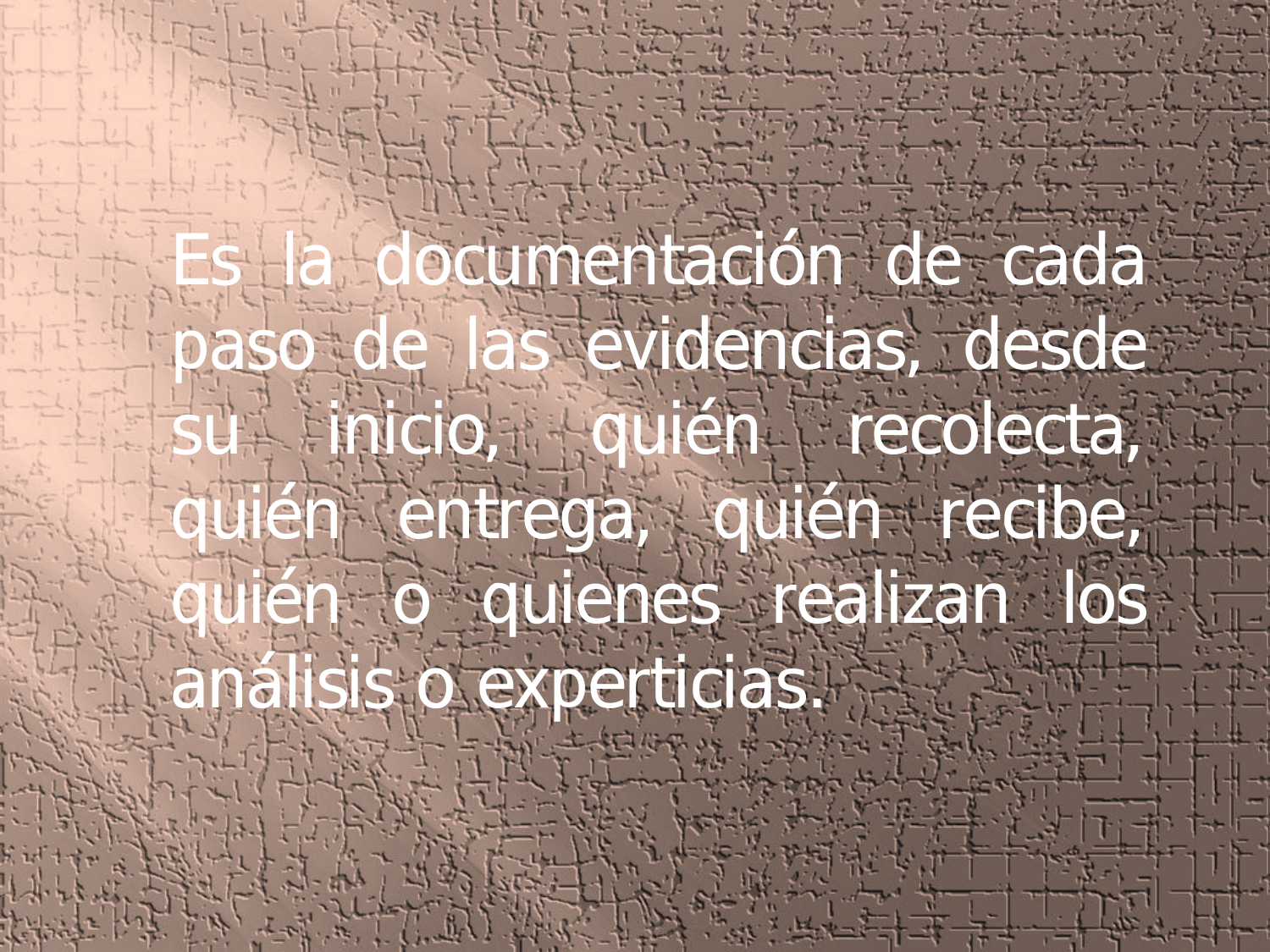

Es la documentación de cada paso de las evidencias, desde su inicio, quién recolecta, quién entrega, quién recibe, quién o quienes realizan los análisis o experticias.